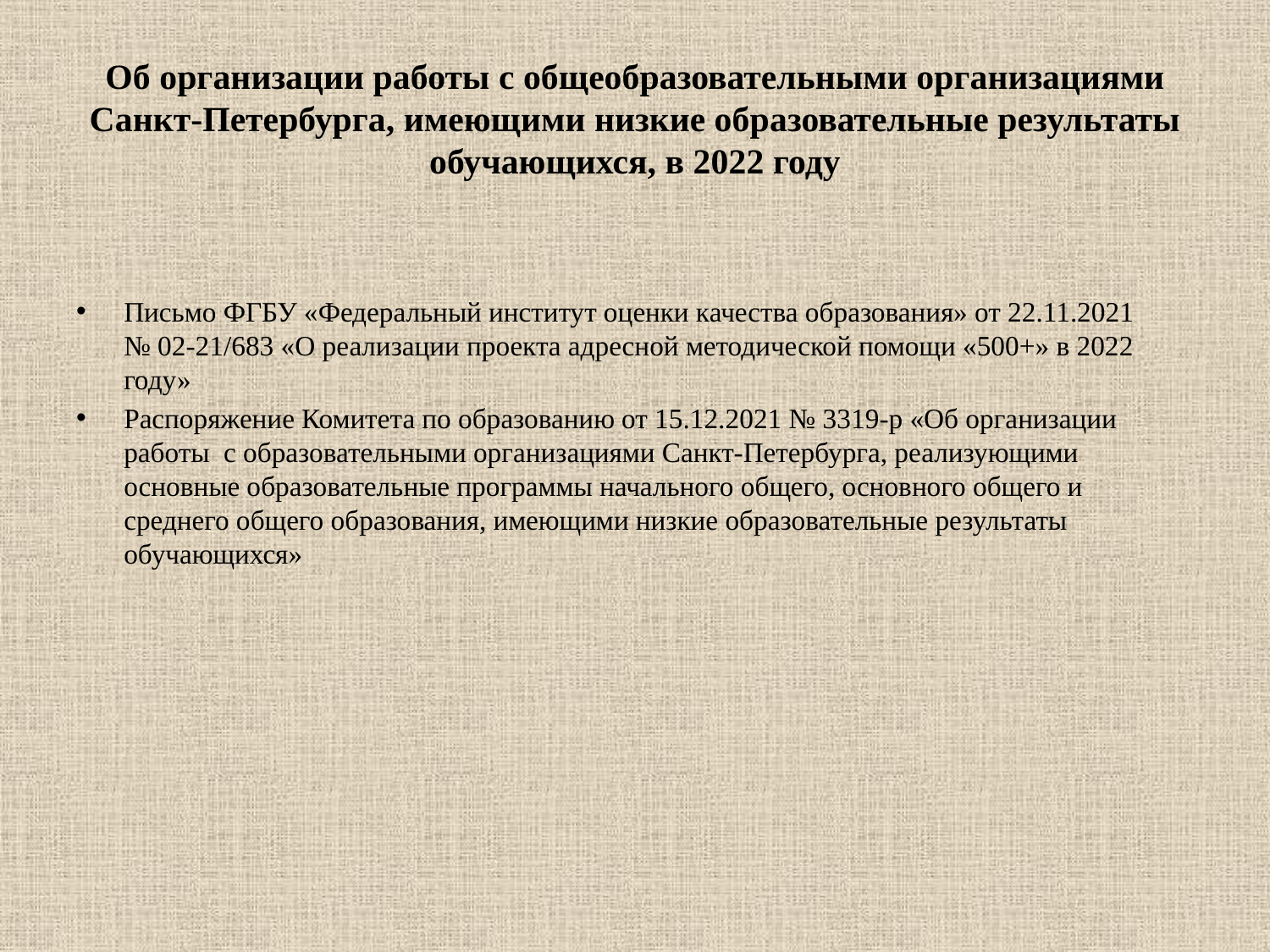

# Об организации работы с общеобразовательными организациями Санкт-Петербурга, имеющими низкие образовательные результаты обучающихся, в 2022 году
Письмо ФГБУ «Федеральный институт оценки качества образования» от 22.11.2021
№ 02-21/683 «О реализации проекта адресной методической помощи «500+» в 2022 году»
Распоряжение Комитета по образованию от 15.12.2021 № 3319-р «Об организации работы  с образовательными организациями Санкт-Петербурга, реализующими основные образовательные программы начального общего, основного общего и среднего общего образования, имеющими низкие образовательные результаты обучающихся»